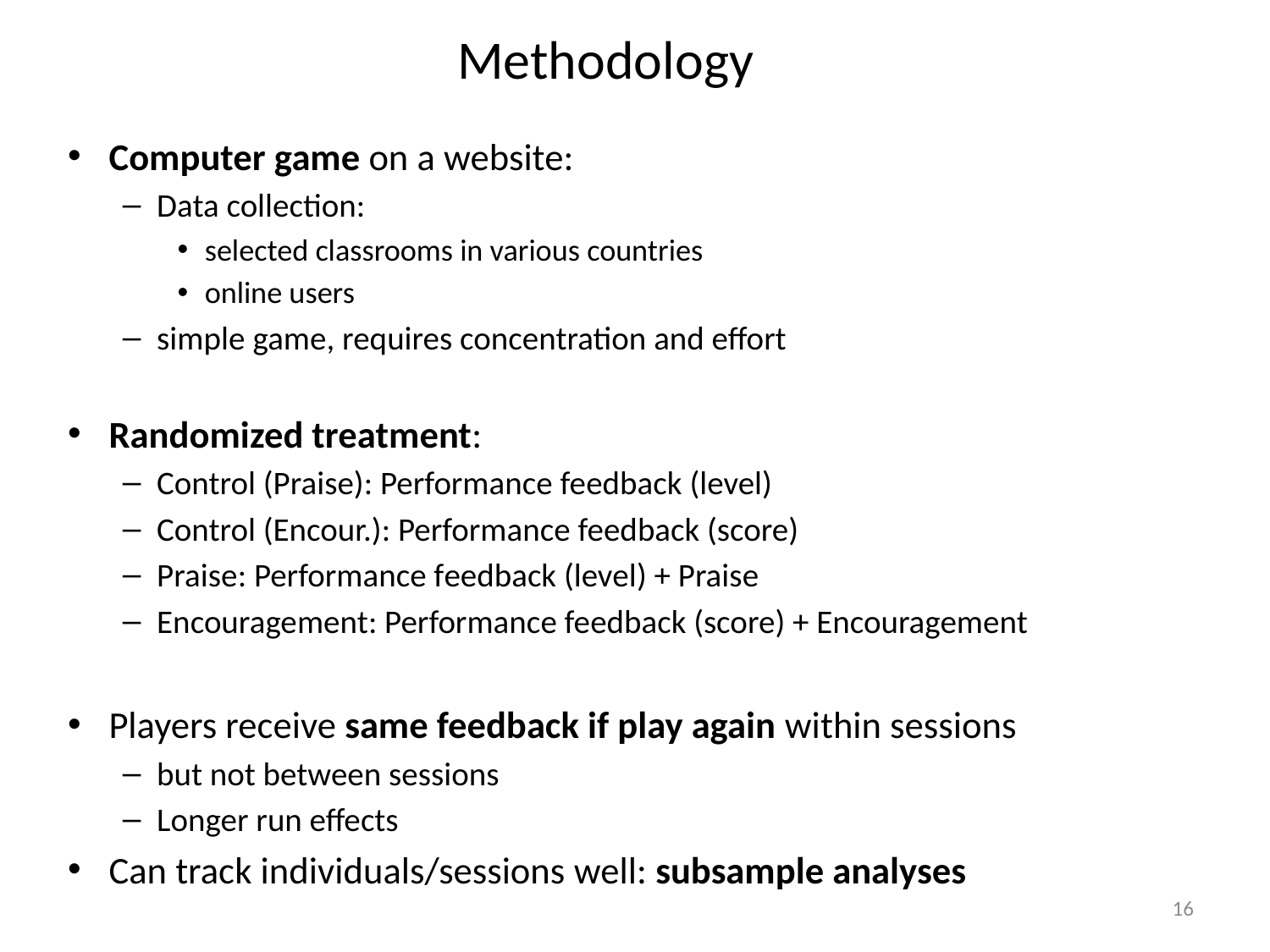

# Methodology
Computer game on a website:
Data collection:
selected classrooms in various countries
online users
simple game, requires concentration and effort

Randomized treatment:
Control (Praise): Performance feedback (level)
Control (Encour.): Performance feedback (score)
Praise: Performance feedback (level) + Praise
Encouragement: Performance feedback (score) + Encouragement

Players receive same feedback if play again within sessions
but not between sessions
Longer run effects
Can track individuals/sessions well: subsample analyses
16